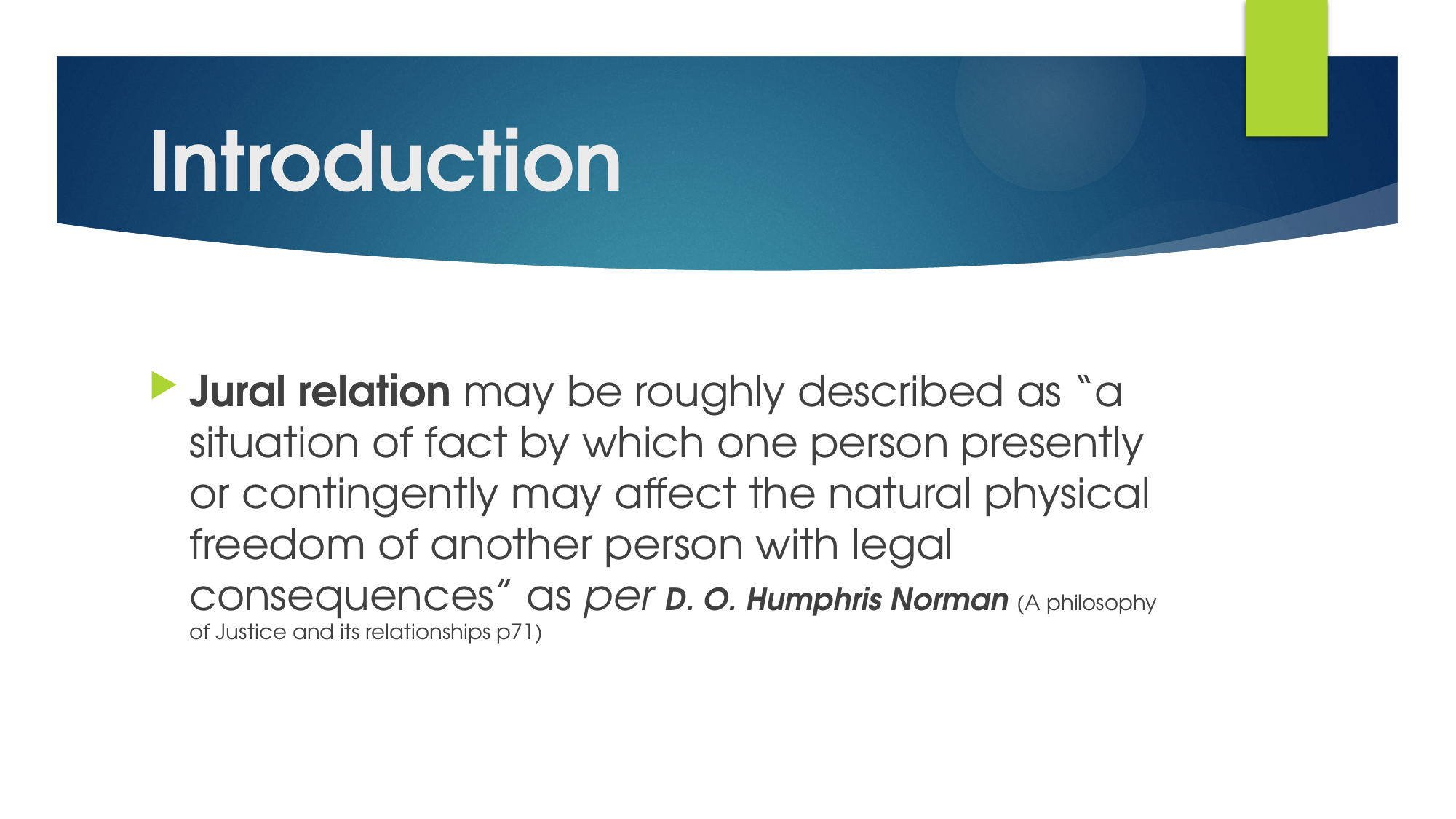

# Introduction

Jural relation may be roughly described as “a situation of fact by which one person presently or contingently may affect the natural physical freedom of another person with legal consequences” as per D. O. Humphris Norman (A philosophy of Justice and its relationships p71)